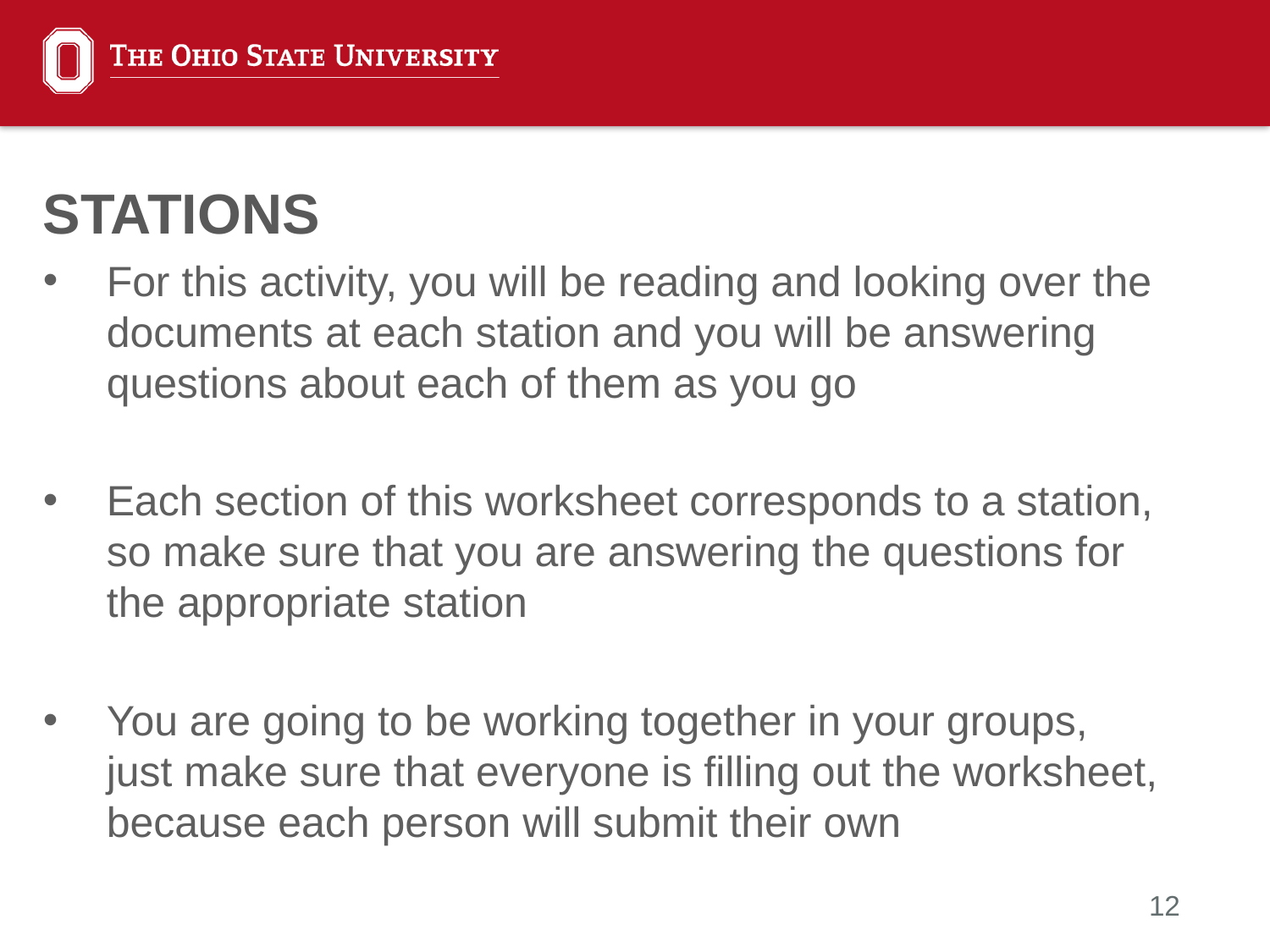

STATIONS
For this activity, you will be reading and looking over the documents at each station and you will be answering questions about each of them as you go

Each section of this worksheet corresponds to a station, so make sure that you are answering the questions for the appropriate station

You are going to be working together in your groups, just make sure that everyone is filling out the worksheet, because each person will submit their own